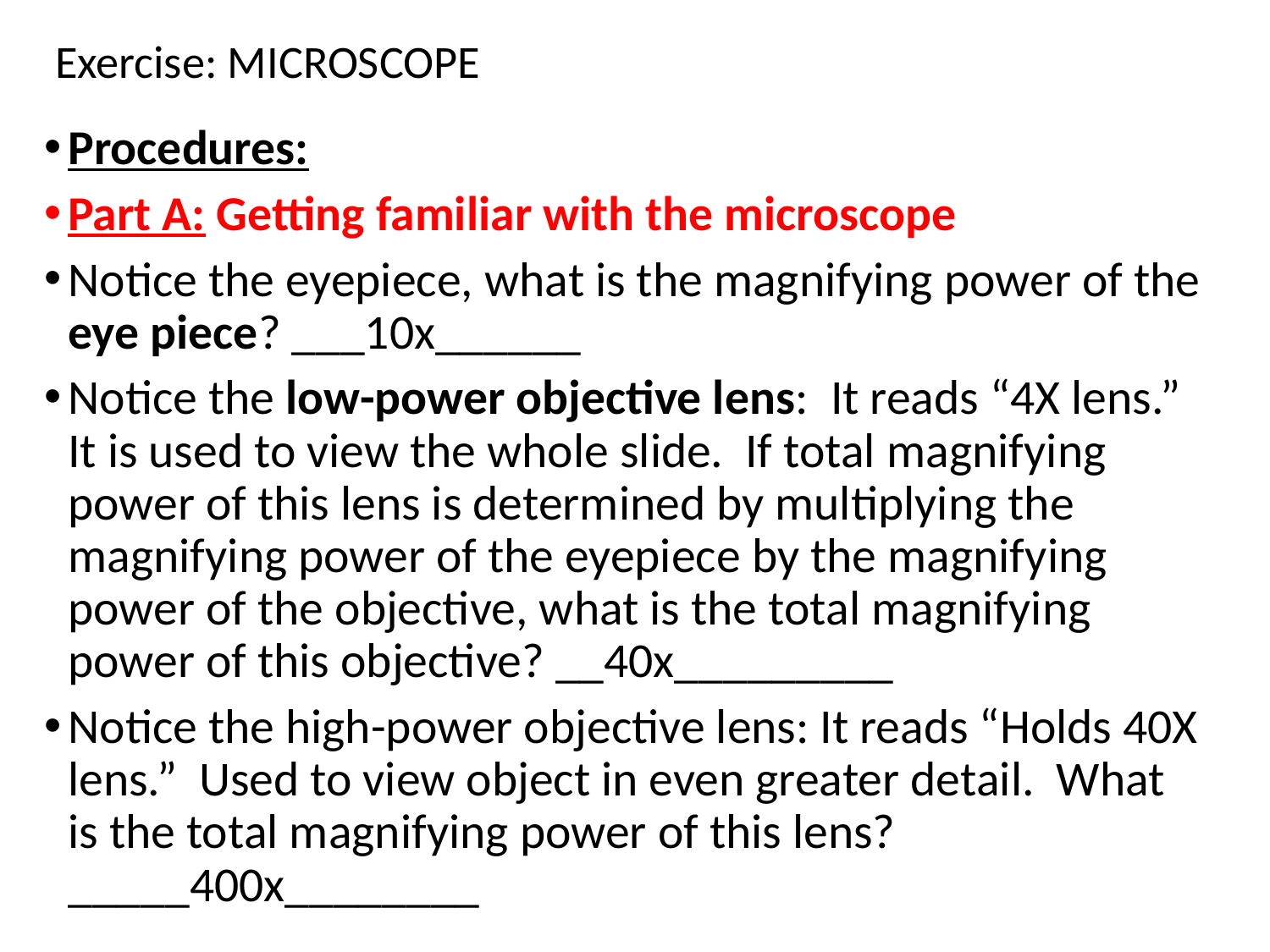

# Exercise: MICROSCOPE
Procedures:
Part A: Getting familiar with the microscope
Notice the eyepiece, what is the magnifying power of the eye piece? ___10x______
Notice the low-power objective lens:  It reads “4X lens.”  It is used to view the whole slide.  If total magnifying power of this lens is determined by multiplying the magnifying power of the eyepiece by the magnifying power of the objective, what is the total magnifying power of this objective? __40x_________
Notice the high-power objective lens: It reads “Holds 40X lens.”  Used to view object in even greater detail.  What is the total magnifying power of this lens? _____400x________